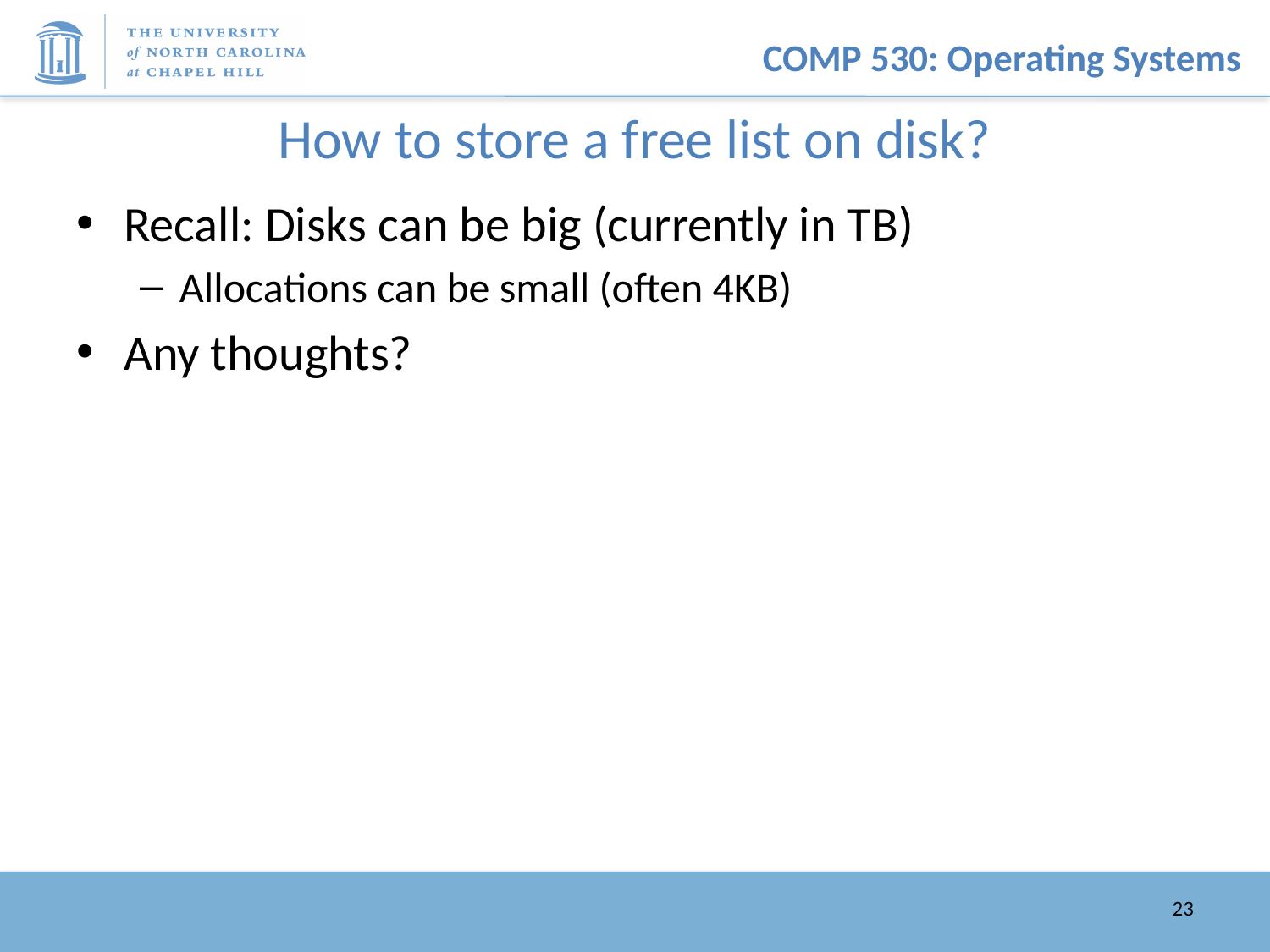

# How to store a free list on disk?
Recall: Disks can be big (currently in TB)
Allocations can be small (often 4KB)
Any thoughts?
23